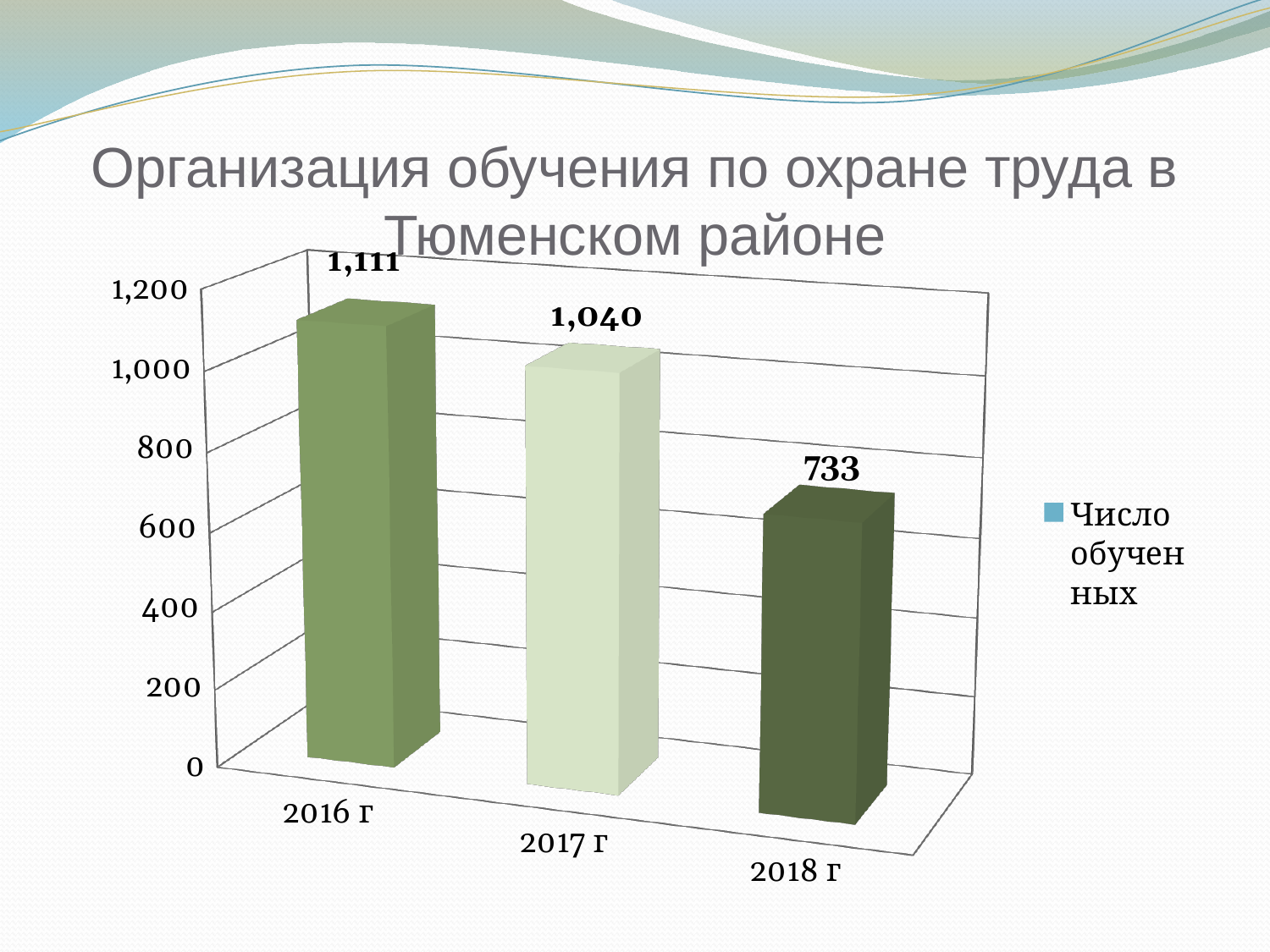

# Организация обучения по охране труда в Тюменском районе

[unsupported chart]